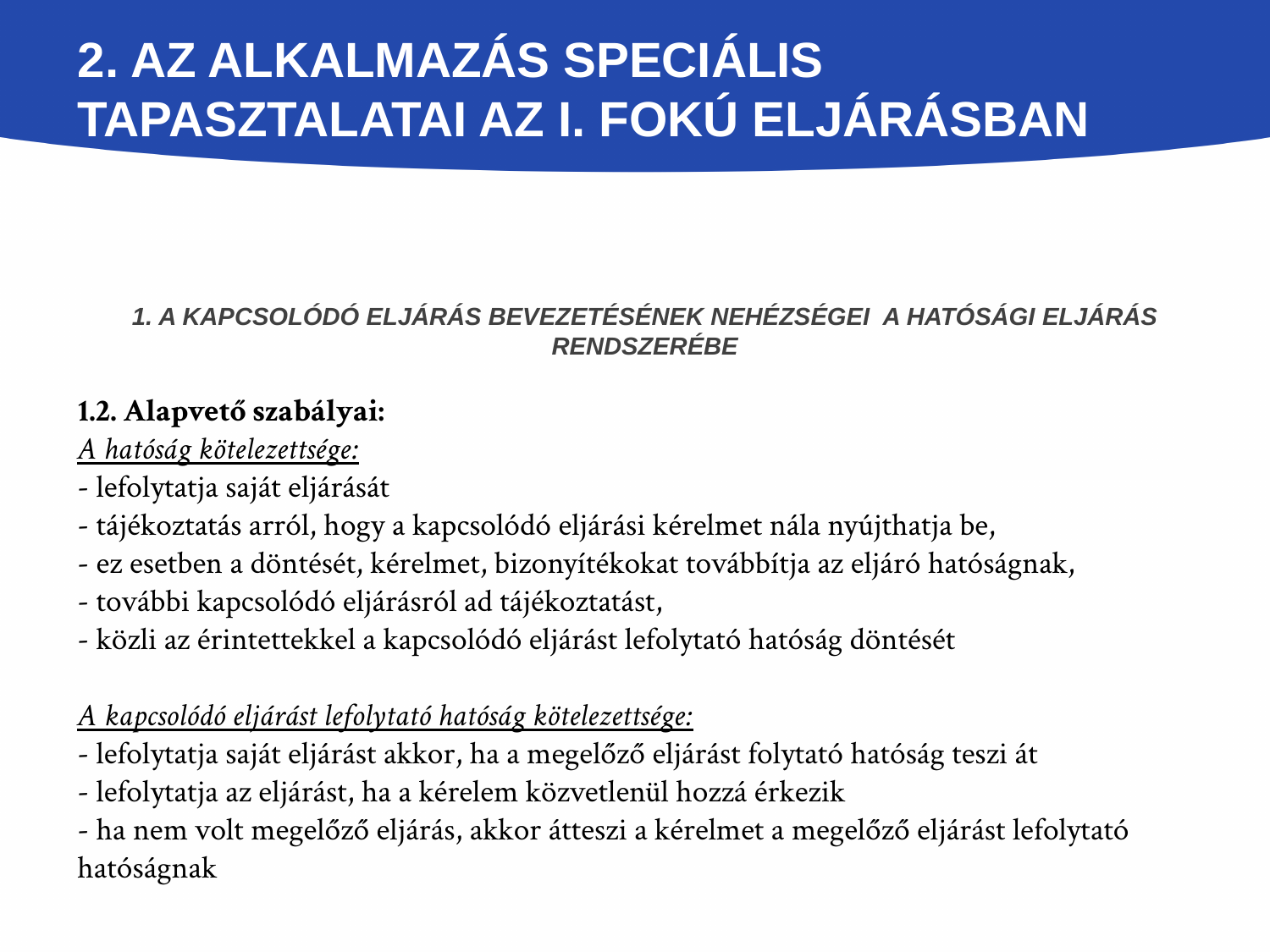

# 2. Az alkalmazás speciális tapasztalatai az I. fokú eljárásban

1. A kapcsolódó eljárás bevezetésének nehézségei  a hatósági eljárás rendszerébe

1.2. Alapvető szabályai:
A hatóság kötelezettsége:
- lefolytatja saját eljárását
- tájékoztatás arról, hogy a kapcsolódó eljárási kérelmet nála nyújthatja be,
- ez esetben a döntését, kérelmet, bizonyítékokat továbbítja az eljáró hatóságnak,
- további kapcsolódó eljárásról ad tájékoztatást,
- közli az érintettekkel a kapcsolódó eljárást lefolytató hatóság döntését

A kapcsolódó eljárást lefolytató hatóság kötelezettsége:
- lefolytatja saját eljárást akkor, ha a megelőző eljárást folytató hatóság teszi át
- lefolytatja az eljárást, ha a kérelem közvetlenül hozzá érkezik
- ha nem volt megelőző eljárás, akkor átteszi a kérelmet a megelőző eljárást lefolytató hatóságnak